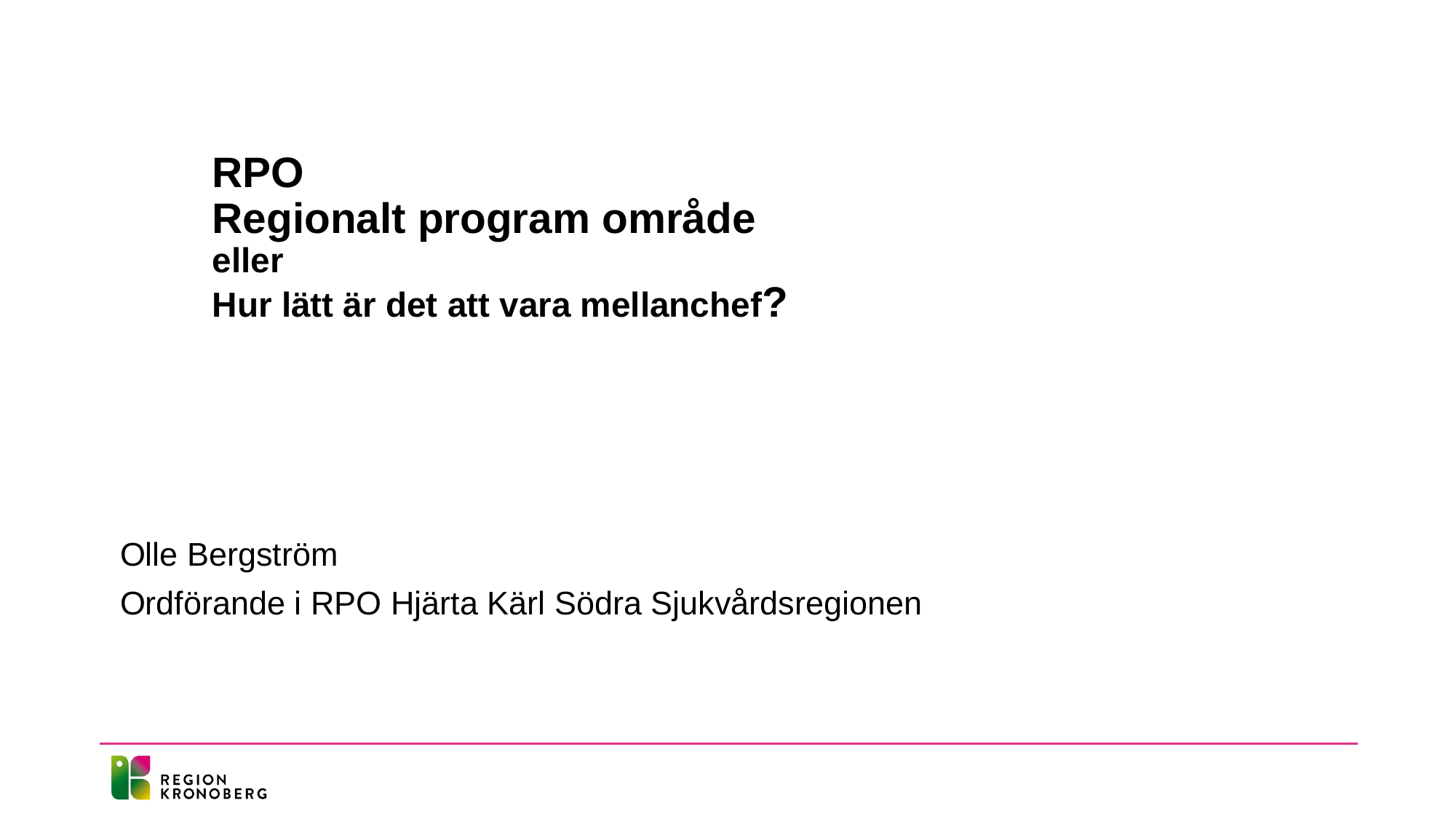

# RPO Regionalt program område eller Hur lätt är det att vara mellanchef?

Olle Bergström
Ordförande i RPO Hjärta Kärl Södra Sjukvårdsregionen